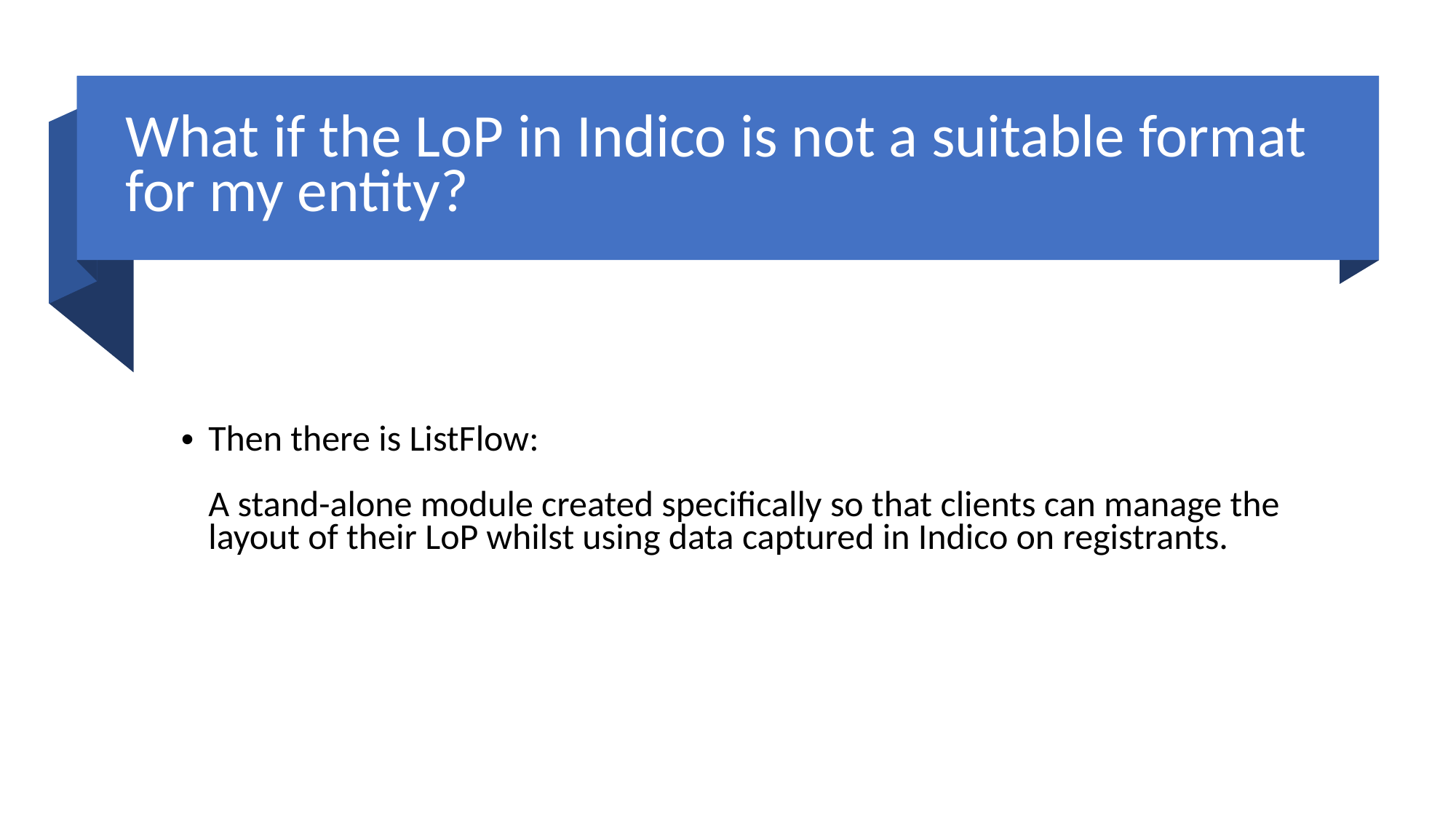

What if the LoP in Indico is not a suitable format for my entity?

Then there is ListFlow:
A stand-alone module created specifically so that clients can manage the layout of their LoP whilst using data captured in Indico on registrants.